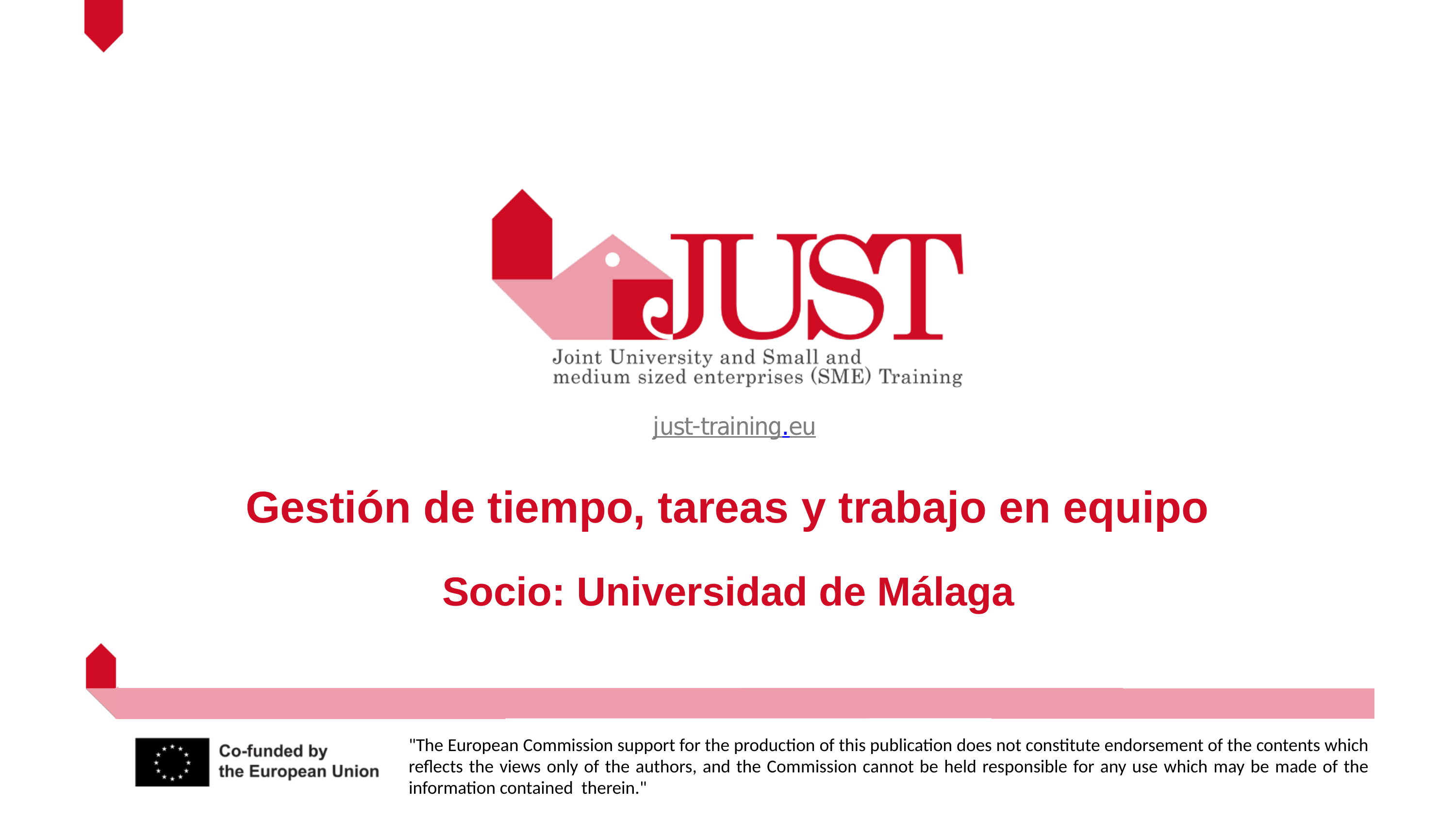

just-training.eu
Gestión de tiempo, tareas y trabajo en equipo

Socio: Universidad de Málaga